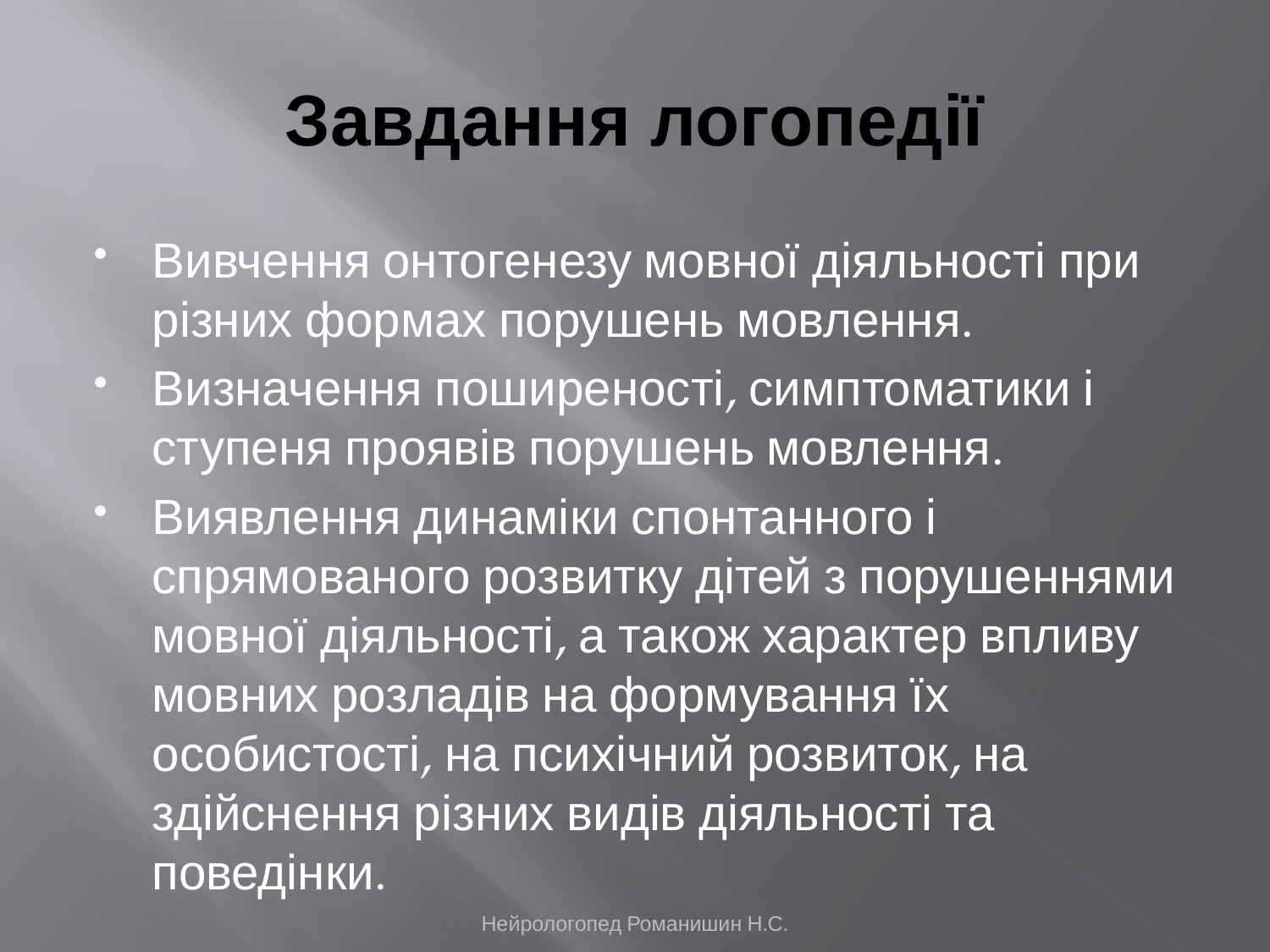

# Завдання логопедії
Вивчення онтогенезу мовної діяльності при різних формах порушень мовлення.
Визначення поширеності, симптоматики і ступеня проявів порушень мовлення.
Виявлення динаміки спонтанного і спрямованого розвитку дітей з порушеннями мовної діяльності, а також характер впливу мовних розладів на формування їх особистості, на психічний розвиток, на здійснення різних видів діяльності та поведінки.
Нейрологопед Романишин Н.С.